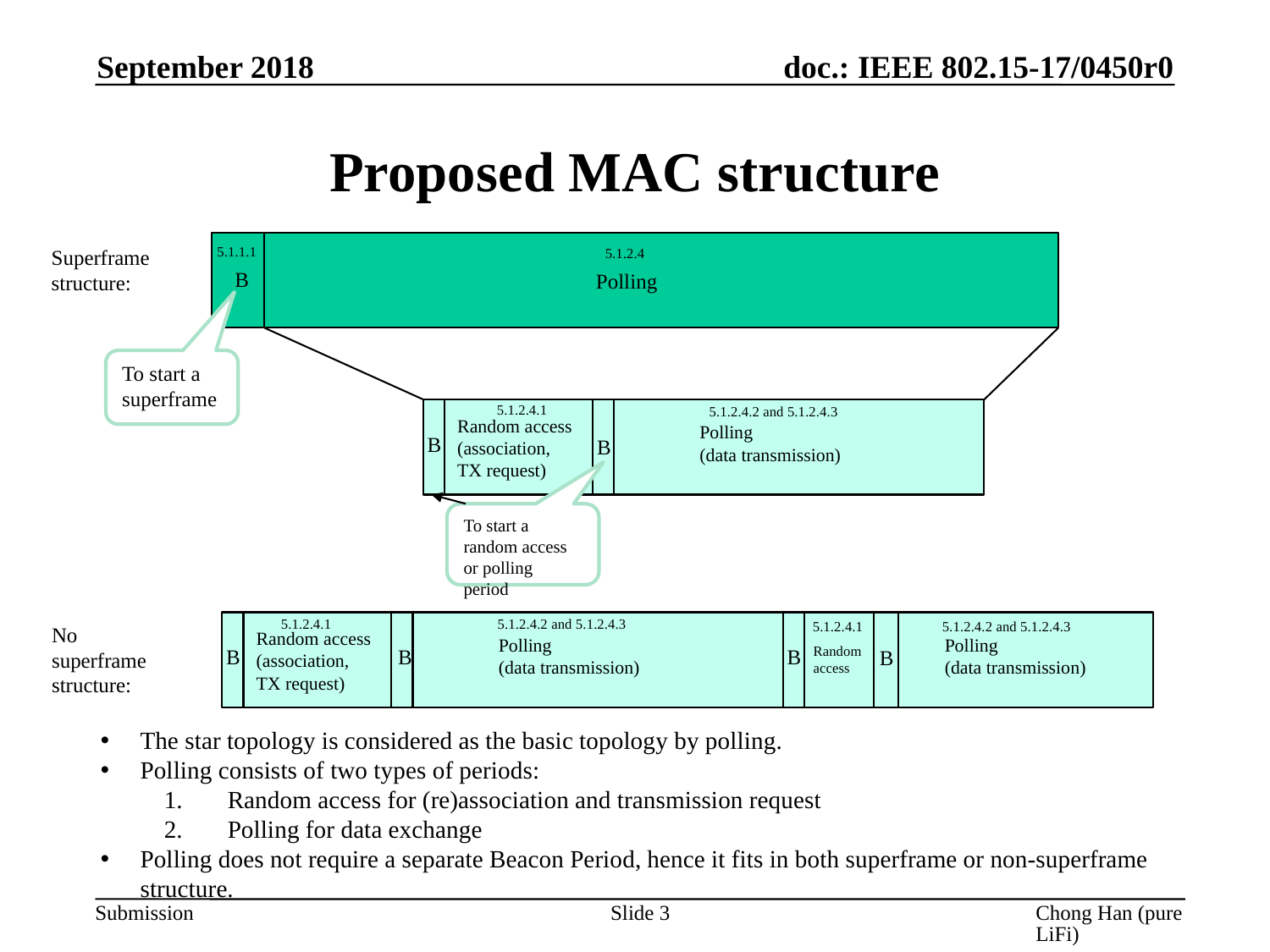

September 2018
# Proposed MAC structure

5.1.1.1
Superframe structure:
5.1.2.4
B
Polling
To start a superframe
5.1.2.4.1
5.1.2.4.2 and 5.1.2.4.3

Random access
(association, TX request)
Polling
(data transmission)
B
B
To start a random access or polling period
5.1.2.4.1
5.1.2.4.2 and 5.1.2.4.3
5.1.2.4.2 and 5.1.2.4.3
5.1.2.4.1

No superframe structure:
Random access
(association, TX request)
Polling
(data transmission)
Polling
(data transmission)
Random access
B
B
B
B
The star topology is considered as the basic topology by polling.
Polling consists of two types of periods:
Random access for (re)association and transmission request
Polling for data exchange
Polling does not require a separate Beacon Period, hence it fits in both superframe or non-superframe structure.
Slide 3
Chong Han (pureLiFi)